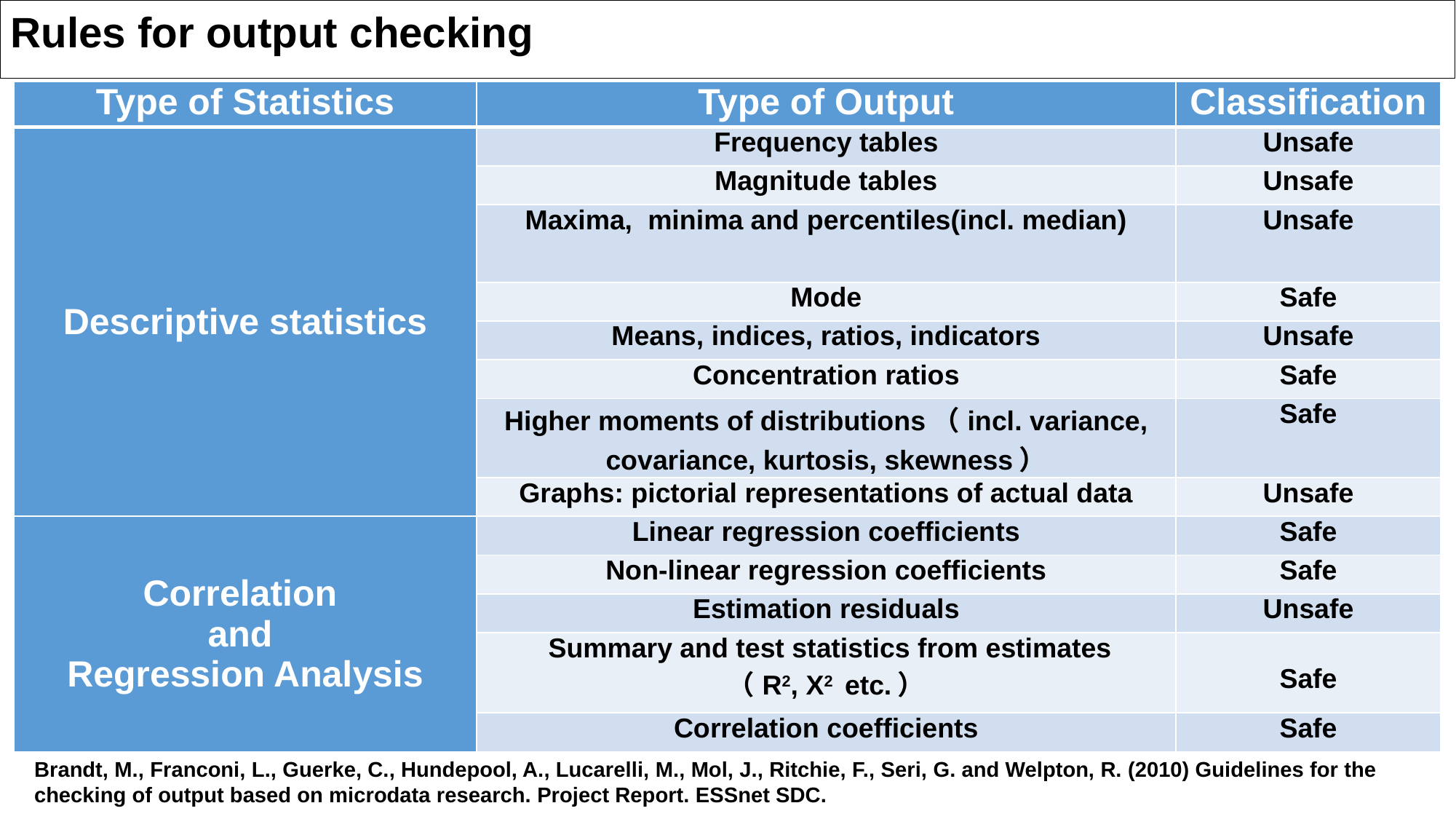

Rules for output checking
| Type of Statistics | Type of Output | Classification |
| --- | --- | --- |
| Descriptive statistics | Frequency tables | Unsafe |
|  | Magnitude tables | Unsafe |
|  | Maxima, minima and percentiles(incl. median) | Unsafe |
|  | Mode | Safe |
|  | Means, indices, ratios, indicators | Unsafe |
|  | Concentration ratios | Safe |
|  | Higher moments of distributions（incl. variance, covariance, kurtosis, skewness） | Safe |
|  | Graphs: pictorial representations of actual data | Unsafe |
| Correlation and Regression Analysis | Linear regression coefficients | Safe |
|  | Non-linear regression coefficients | Safe |
|  | Estimation residuals | Unsafe |
|  | Summary and test statistics from estimates （R2, X2 etc.） | Safe |
|  | Correlation coefficients | Safe |
Brandt, M., Franconi, L., Guerke, C., Hundepool, A., Lucarelli, M., Mol, J., Ritchie, F., Seri, G. and Welpton, R. (2010) Guidelines for the checking of output based on microdata research. Project Report. ESSnet SDC.